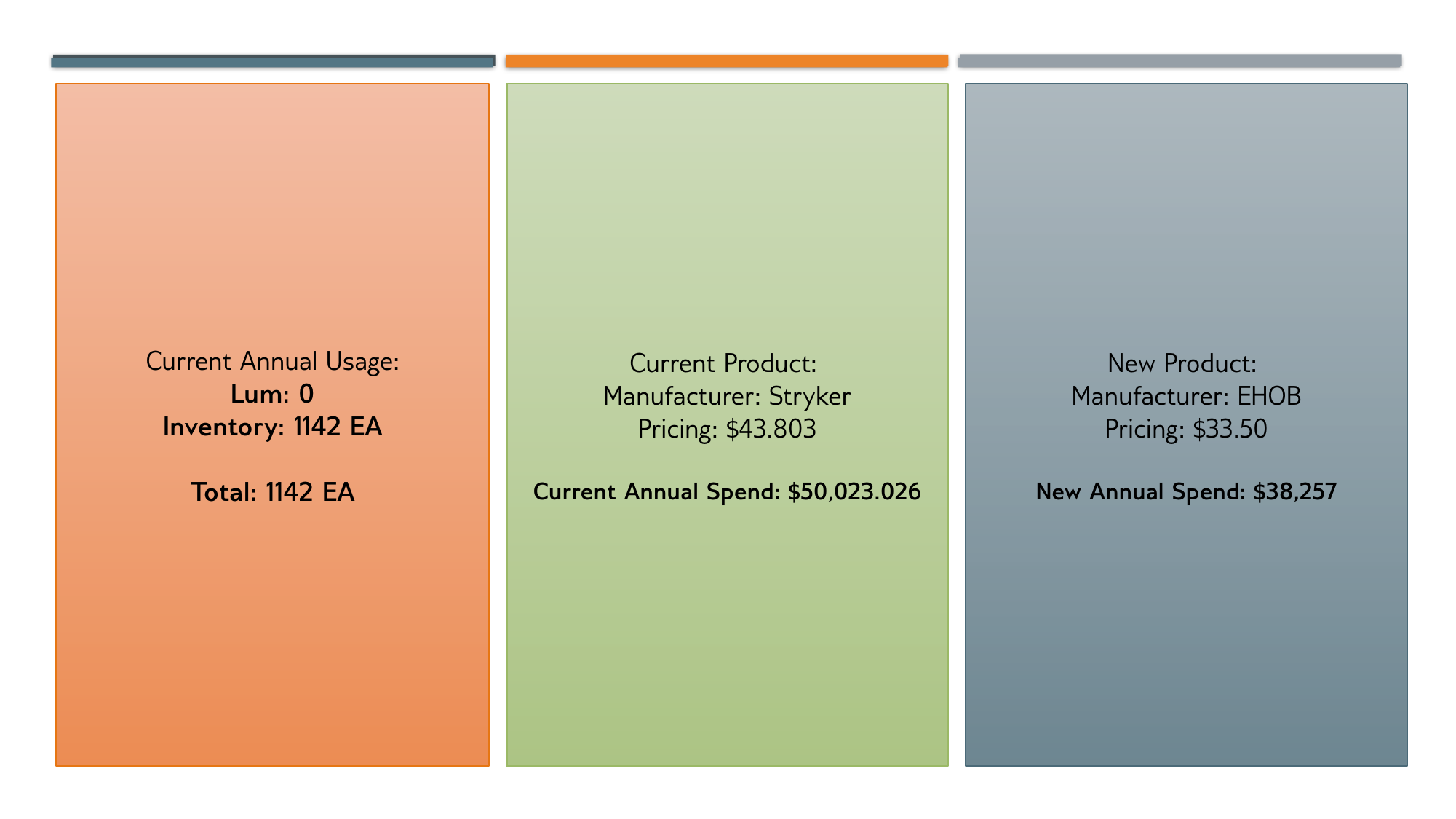

Current Annual Usage:
Lum: 0
Inventory: 1142 EA

Total: 1142 EA
Current Product:
Manufacturer: Stryker
Pricing: $43.803

Current Annual Spend: $50,023.026
New Product:
Manufacturer: EHOB
Pricing: $33.50

New Annual Spend: $38,257